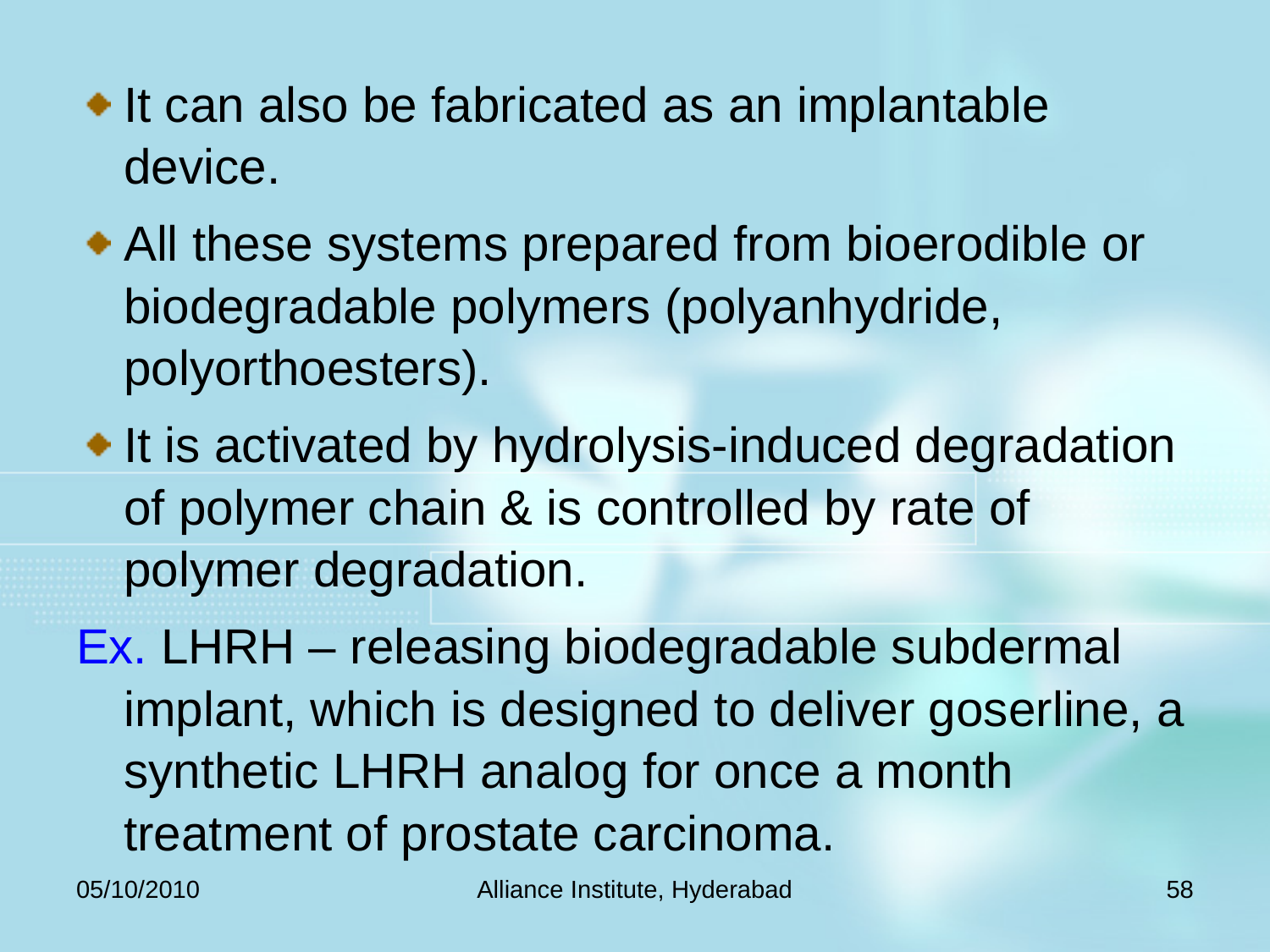

It can also be fabricated as an implantable device.
All these systems prepared from bioerodible or biodegradable polymers (polyanhydride, polyorthoesters).
It is activated by hydrolysis-induced degradation of polymer chain & is controlled by rate of polymer degradation.
Ex. LHRH – releasing biodegradable subdermal implant, which is designed to deliver goserline, a synthetic LHRH analog for once a month treatment of prostate carcinoma.
05/10/2010
Alliance Institute, Hyderabad
58